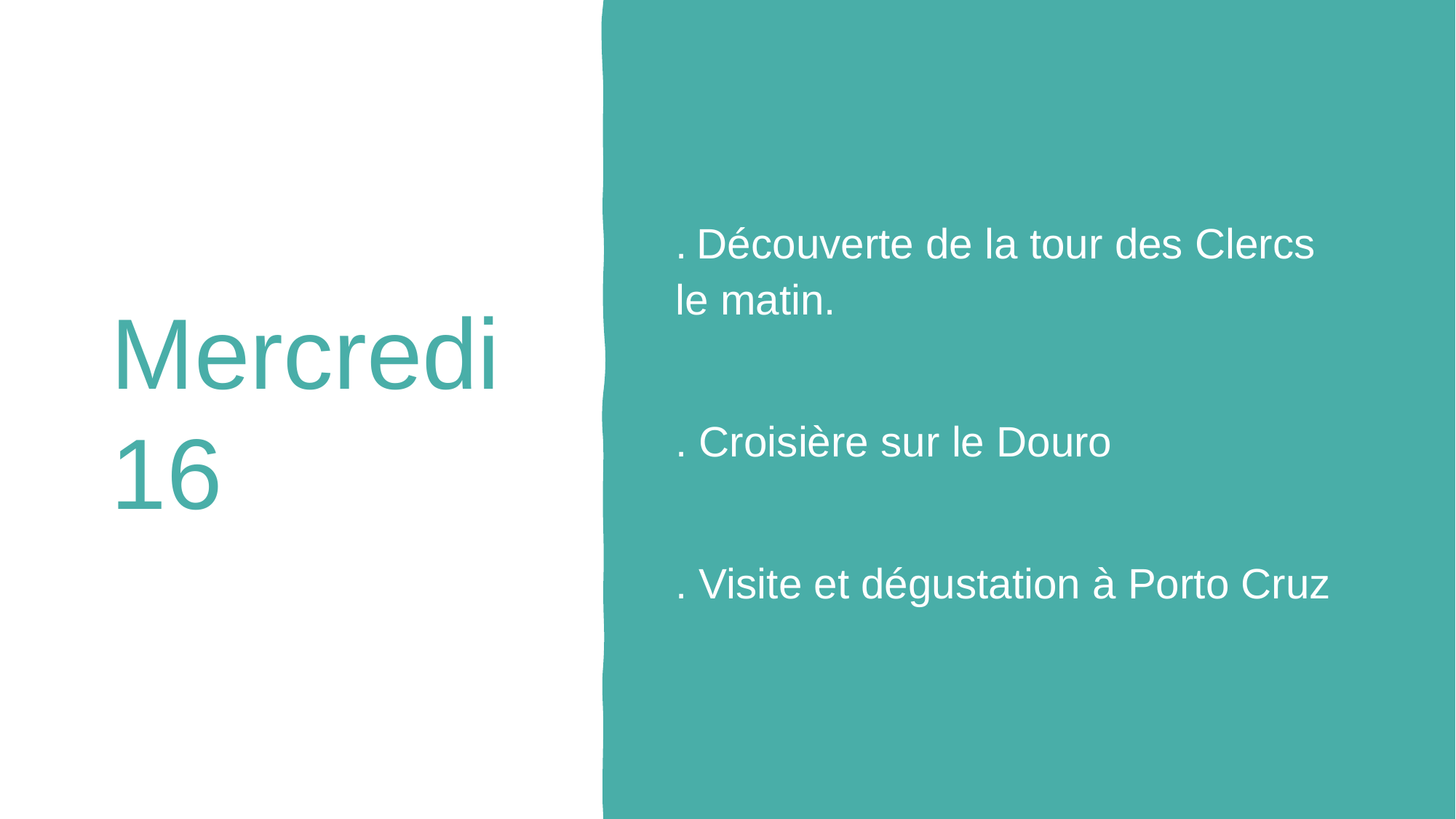

# Mercredi 16
. Découverte de la tour des Clercs le matin.

. Croisière sur le Douro

. Visite et dégustation à Porto Cruz